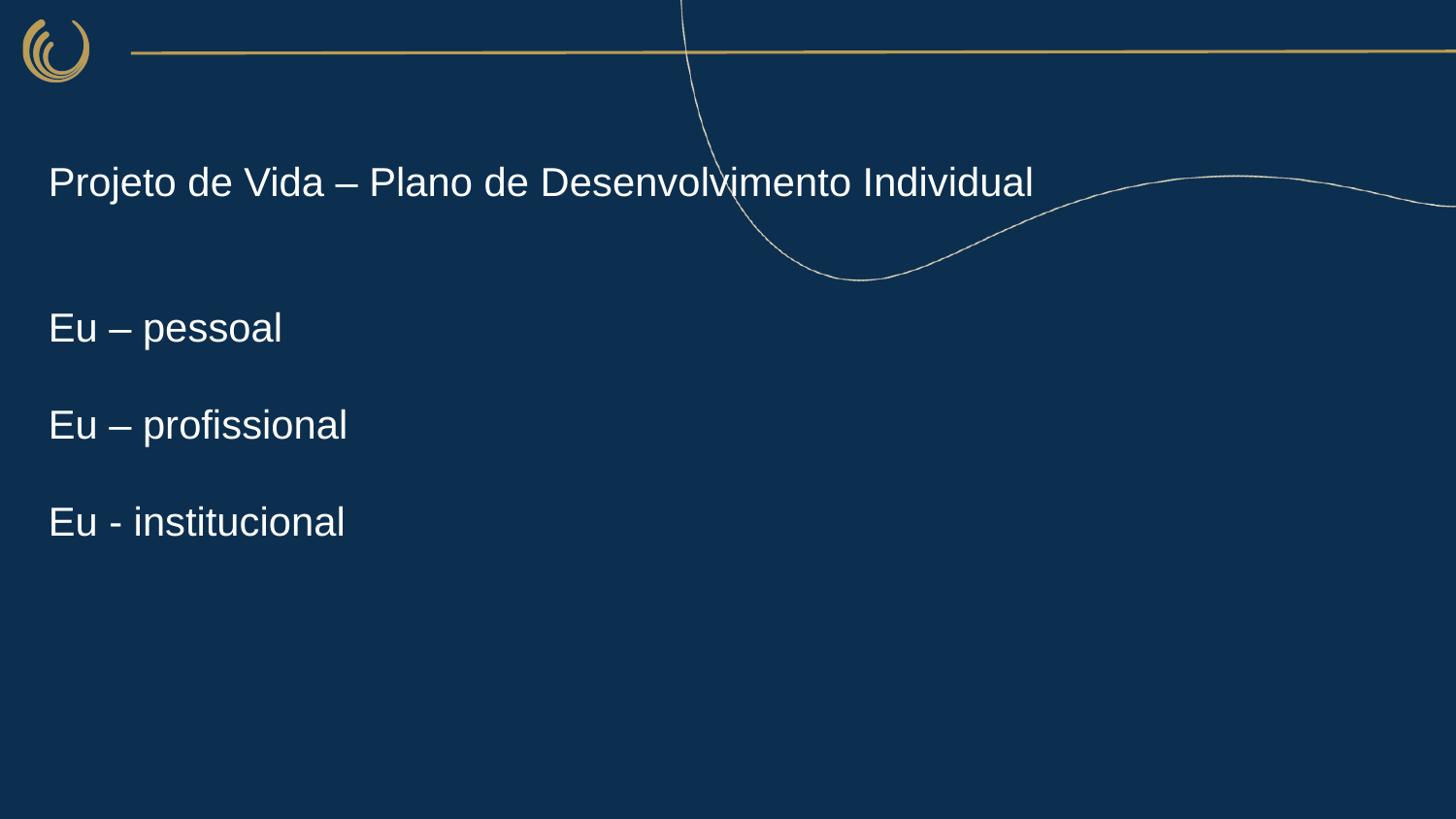

# Projeto de Vida – Plano de Desenvolvimento Individual Eu – pessoal Eu – profissional Eu - institucional